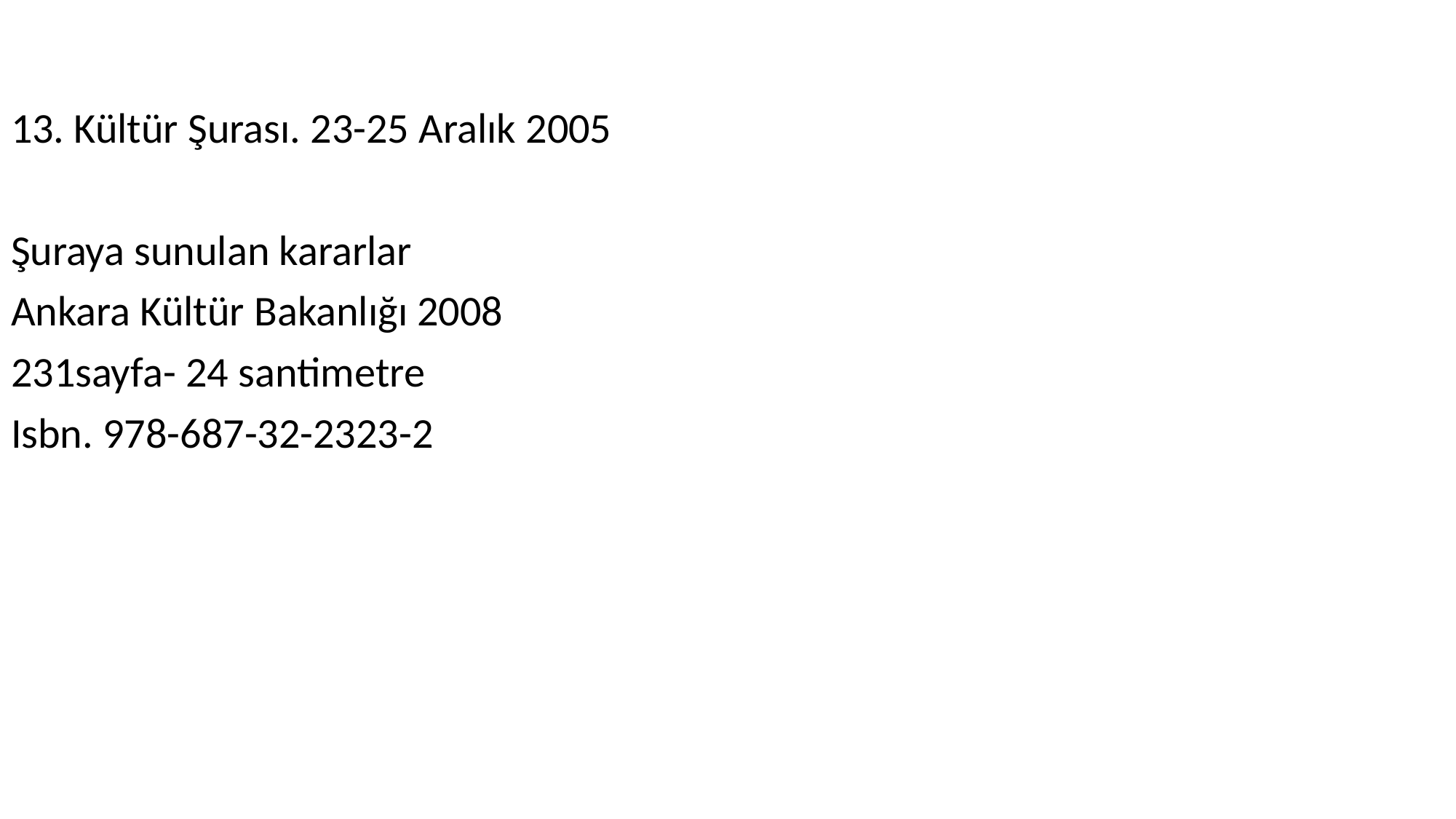

Gömülü şamdan / Stefan Zweig ,1881-1942 ; Almanca aslından : Metin Özenci.
13. Kültür Şurası. 23-25 Aralık 2005

Şuraya sunulan kararlar
Ankara Kültür Bakanlığı 2008
sayfa- 24 santimetre
Isbn. 978-687-32-2323-2